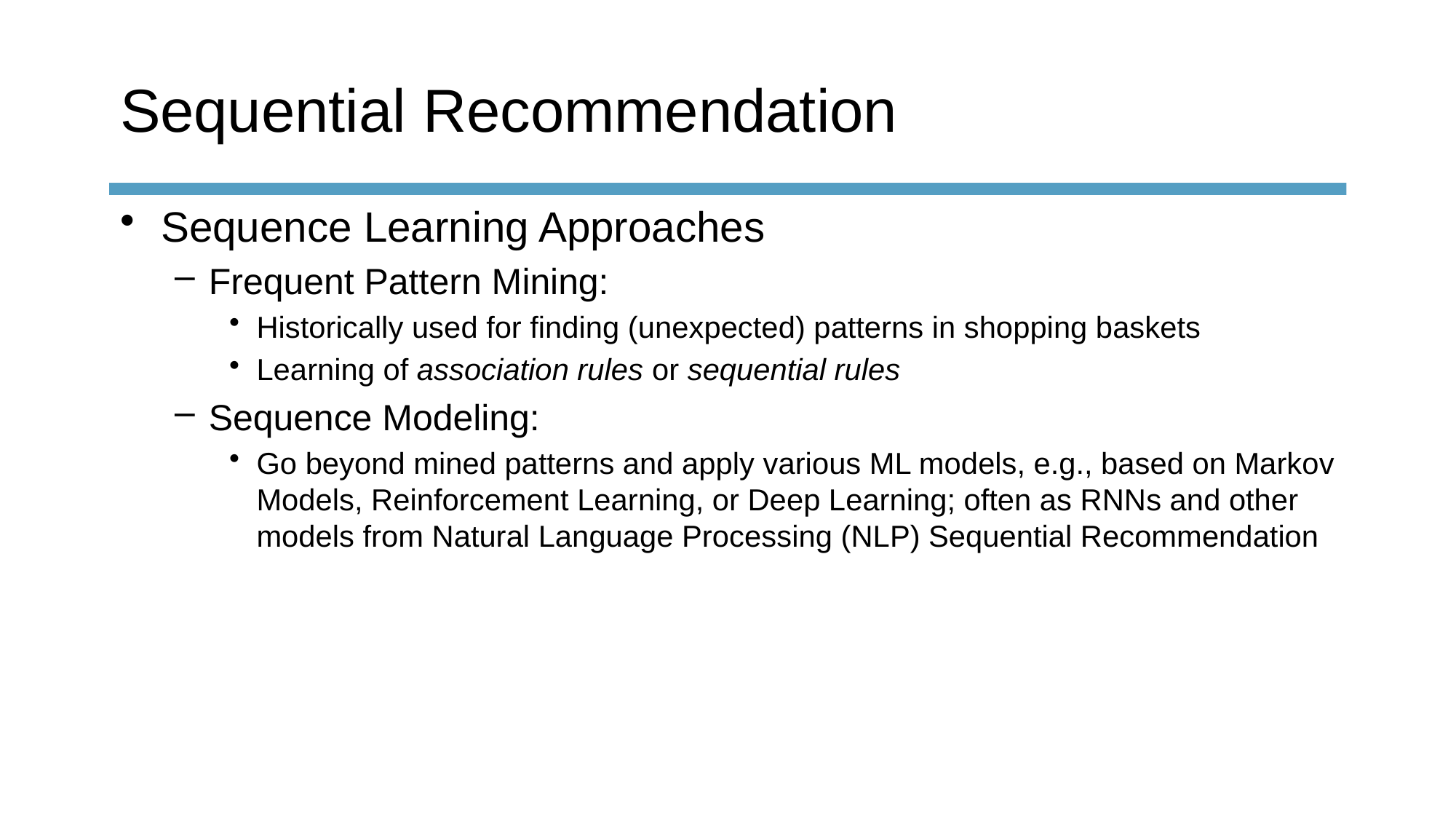

# Sequential Recommendation
Sequence Learning Approaches
Frequent Pattern Mining:
Historically used for finding (unexpected) patterns in shopping baskets
Learning of association rules or sequential rules
Sequence Modeling:
Go beyond mined patterns and apply various ML models, e.g., based on Markov Models, Reinforcement Learning, or Deep Learning; often as RNNs and other models from Natural Language Processing (NLP) Sequential Recommendation